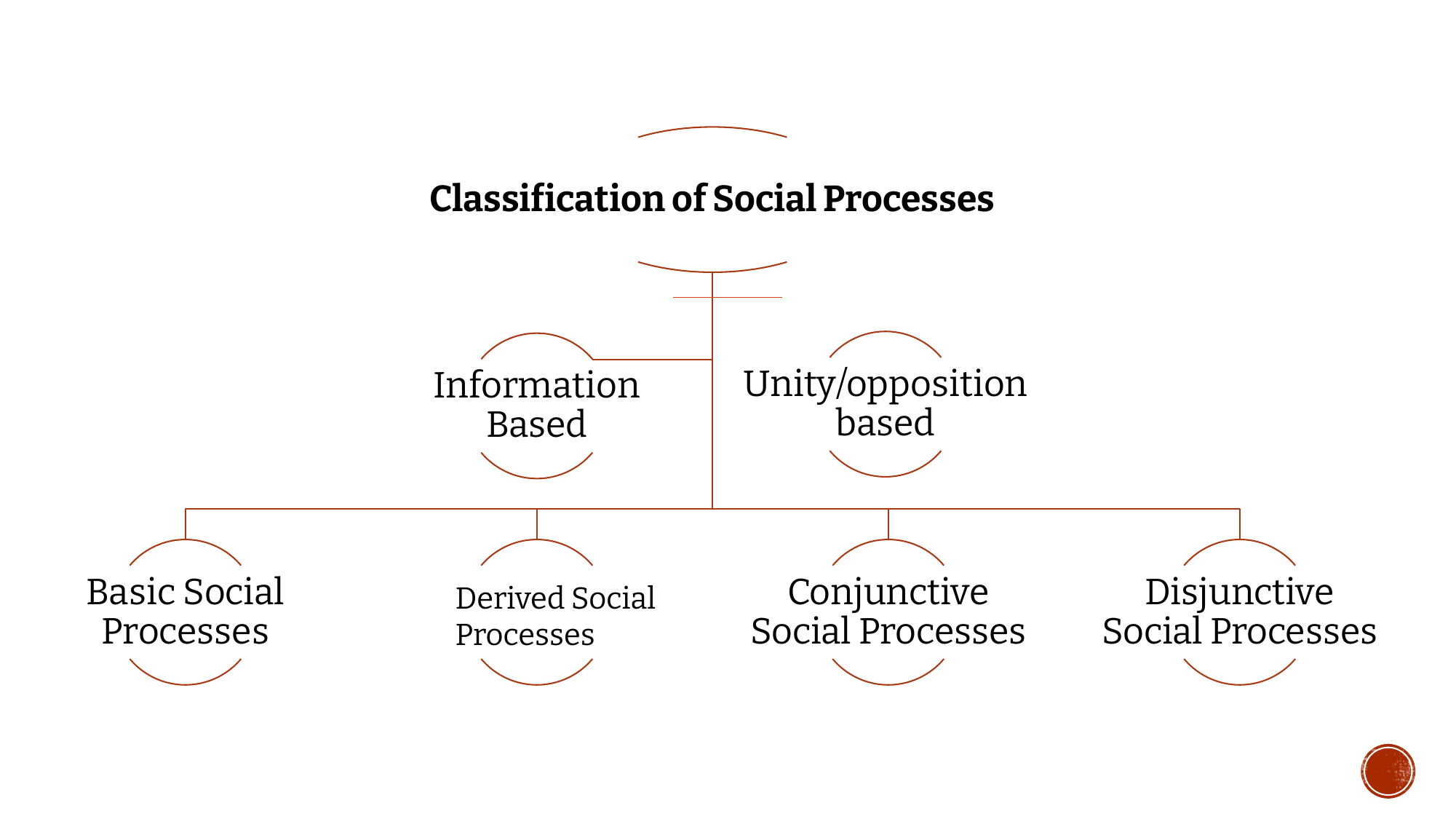

Classification of Social Processes
Basic Social Processes

Conjunctive Social Processes
Disjunctive Social Processes
Information Based
Unity/opposition based
Derived Social Processes